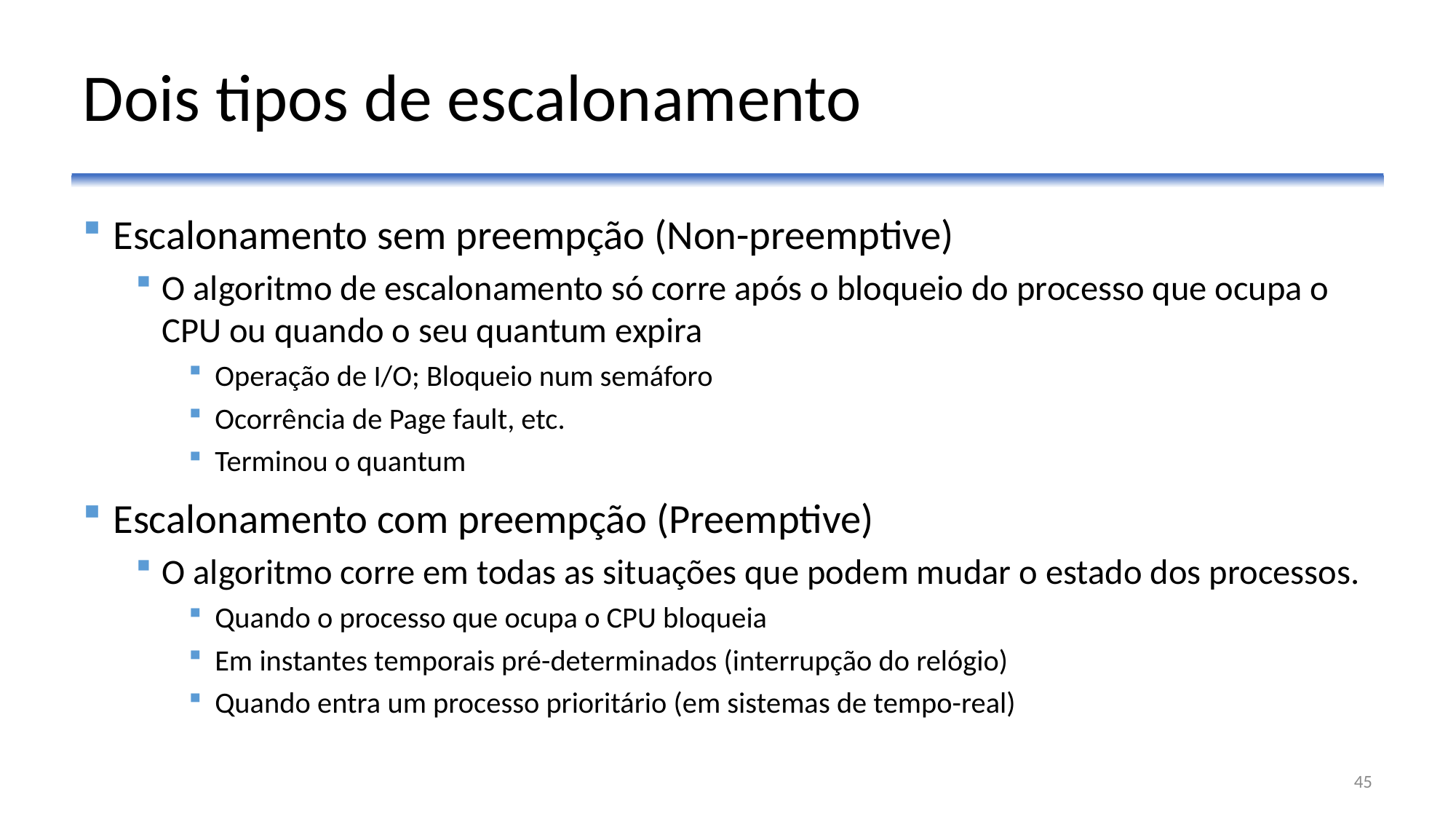

# Dois tipos de escalonamento
Escalonamento sem preempção (Non-preemptive)
O algoritmo de escalonamento só corre após o bloqueio do processo que ocupa o CPU ou quando o seu quantum expira
Operação de I/O; Bloqueio num semáforo
Ocorrência de Page fault, etc.
Terminou o quantum
Escalonamento com preempção (Preemptive)
O algoritmo corre em todas as situações que podem mudar o estado dos processos.
Quando o processo que ocupa o CPU bloqueia
Em instantes temporais pré-determinados (interrupção do relógio)
Quando entra um processo prioritário (em sistemas de tempo-real)
45